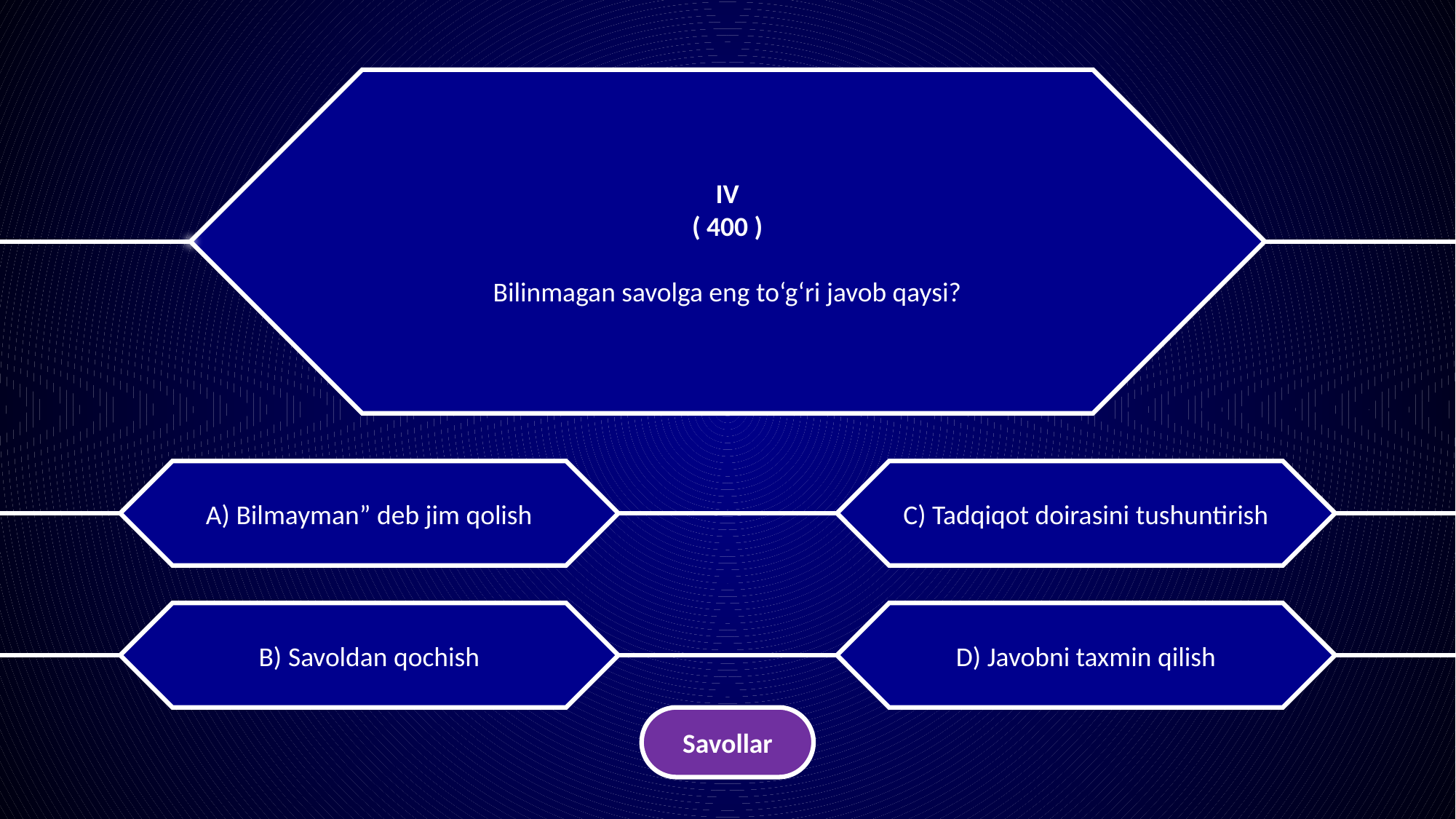

IV
( 400 )
Bilinmagan savolga eng to‘g‘ri javob qaysi?

A) Bilmayman” deb jim qolish
C) Tadqiqot doirasini tushuntirish
B) Savoldan qochish
D) Javobni taxmin qilish
Savollar